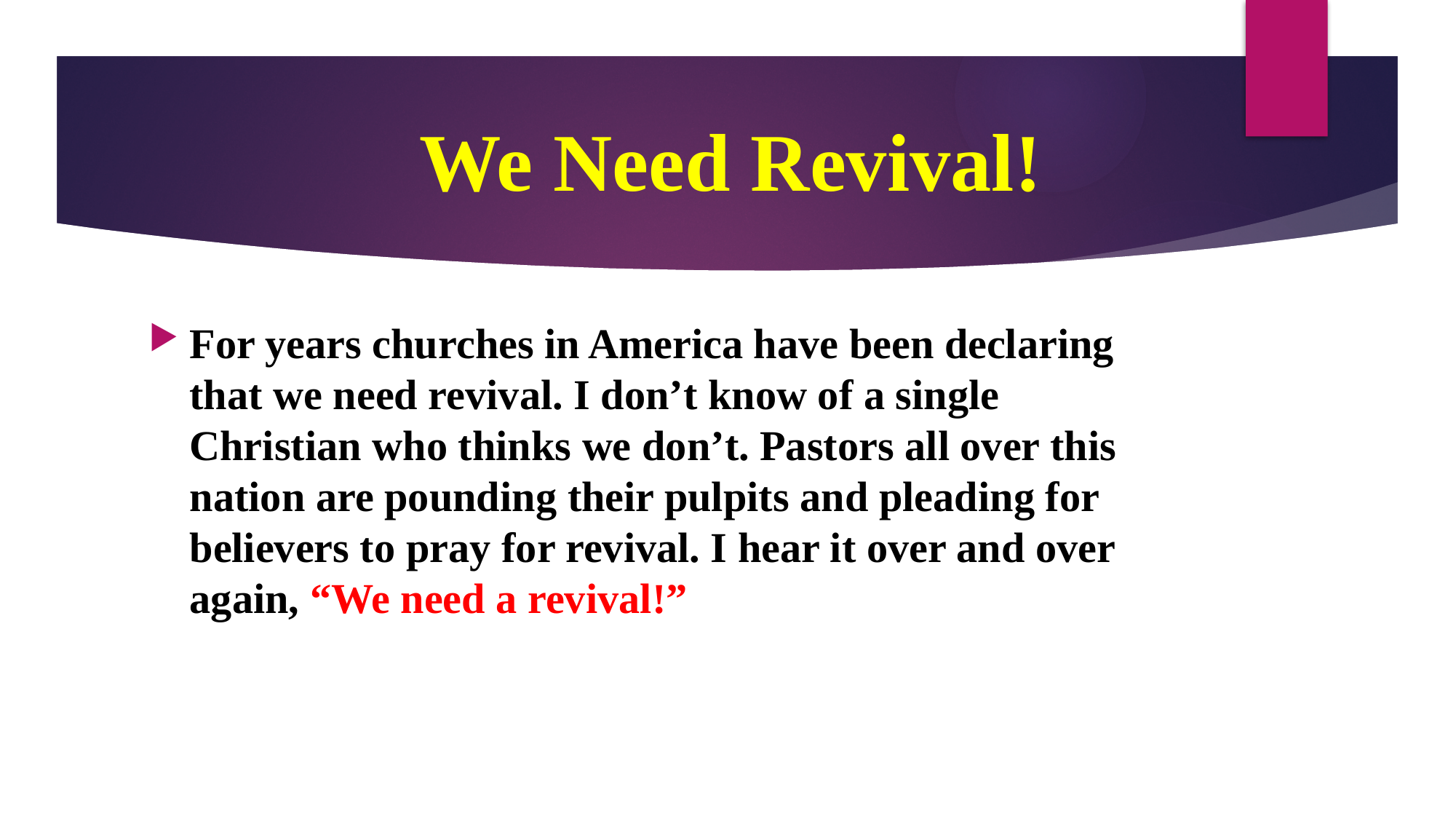

# We Need Revival!
For years churches in America have been declaring that we need revival. I don’t know of a single Christian who thinks we don’t. Pastors all over this nation are pounding their pulpits and pleading for believers to pray for revival. I hear it over and over again, “We need a revival!”